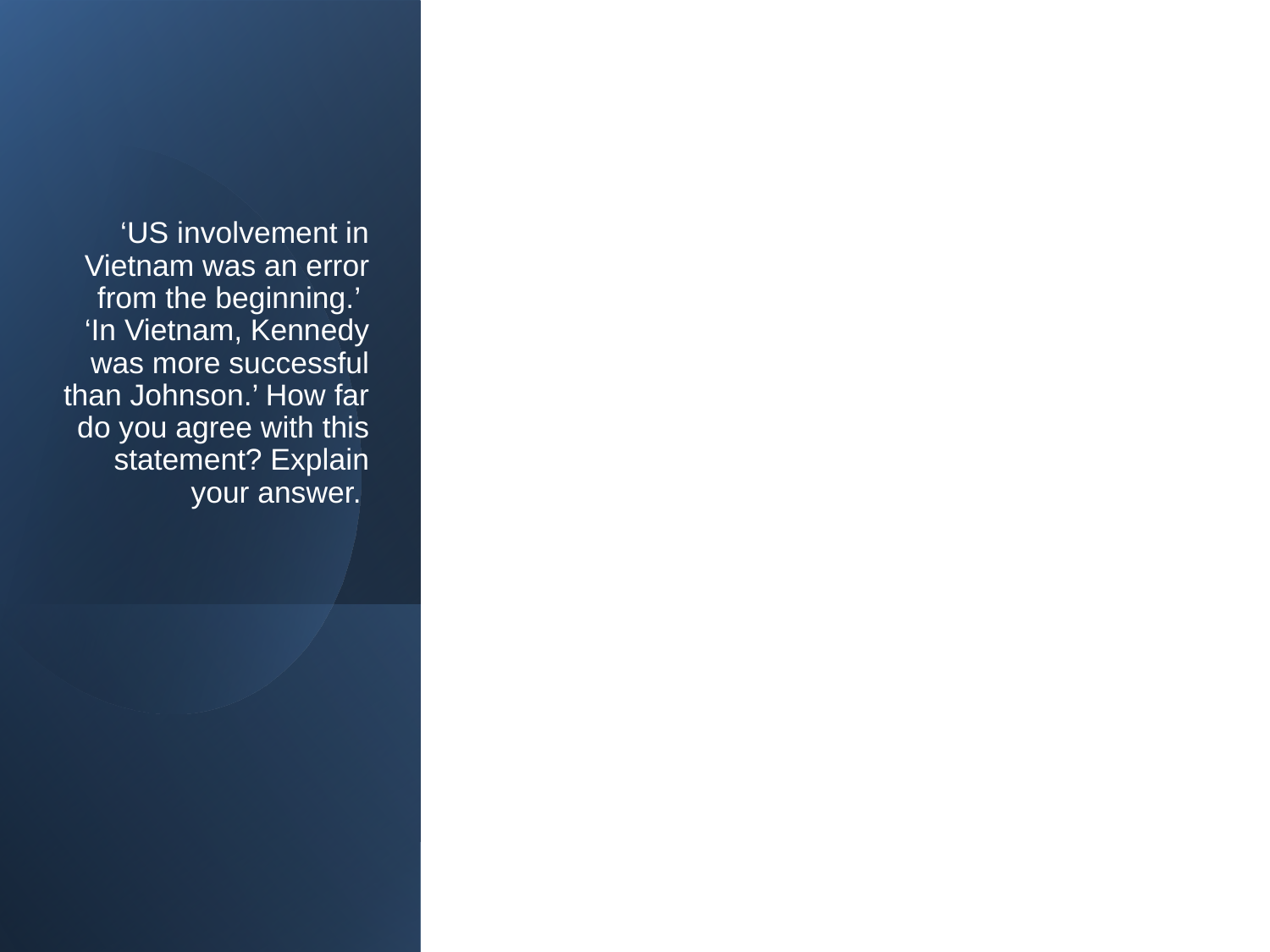

# ‘US involvement in Vietnam was an error from the beginning.’  ‘In Vietnam, Kennedy was more successful than Johnson.’ How far do you agree with this statement? Explain your answer.